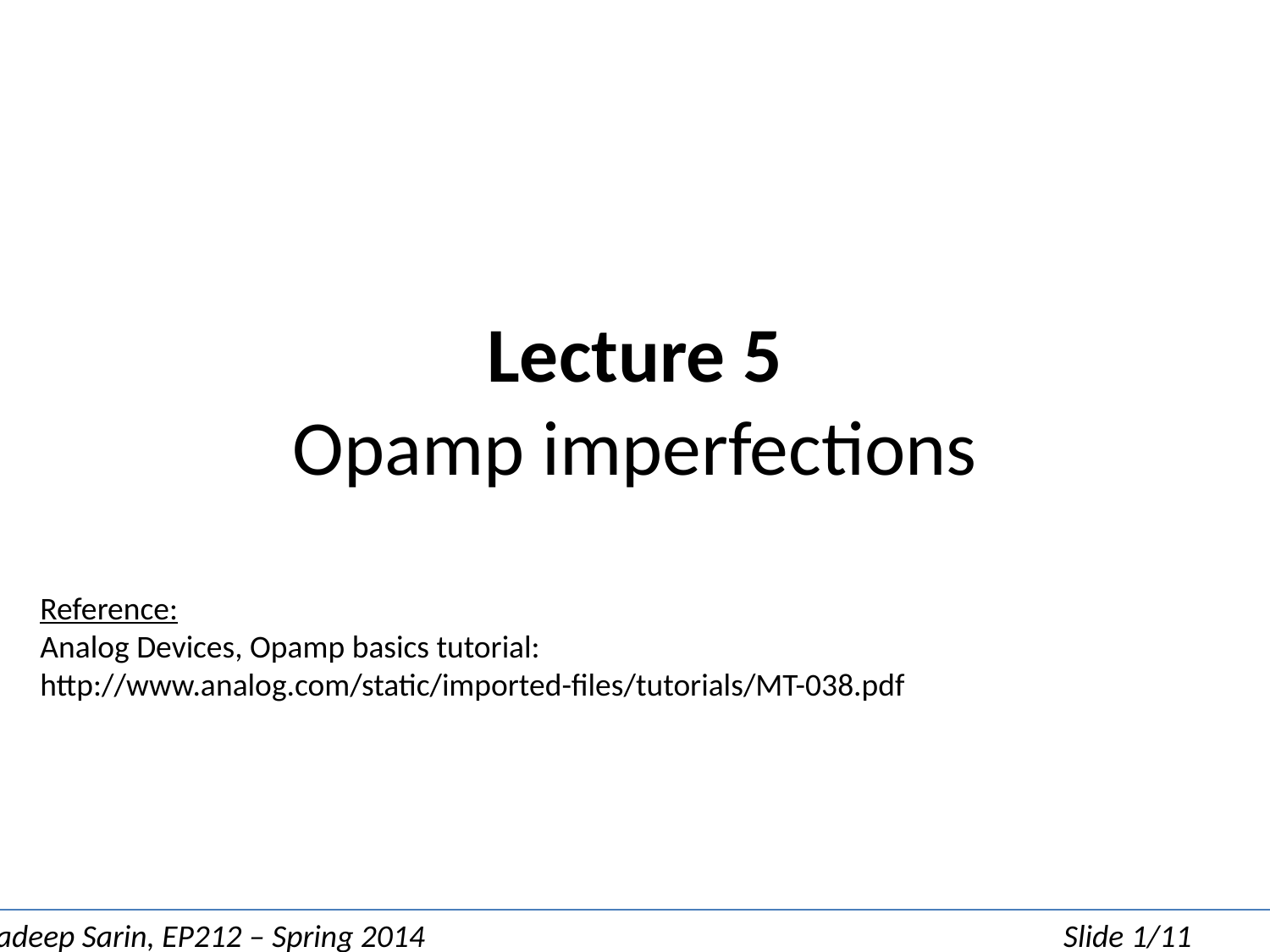

# Lecture 5 Opamp imperfections
Reference:
Analog Devices, Opamp basics tutorial:
http://www.analog.com/static/imported-files/tutorials/MT-038.pdf